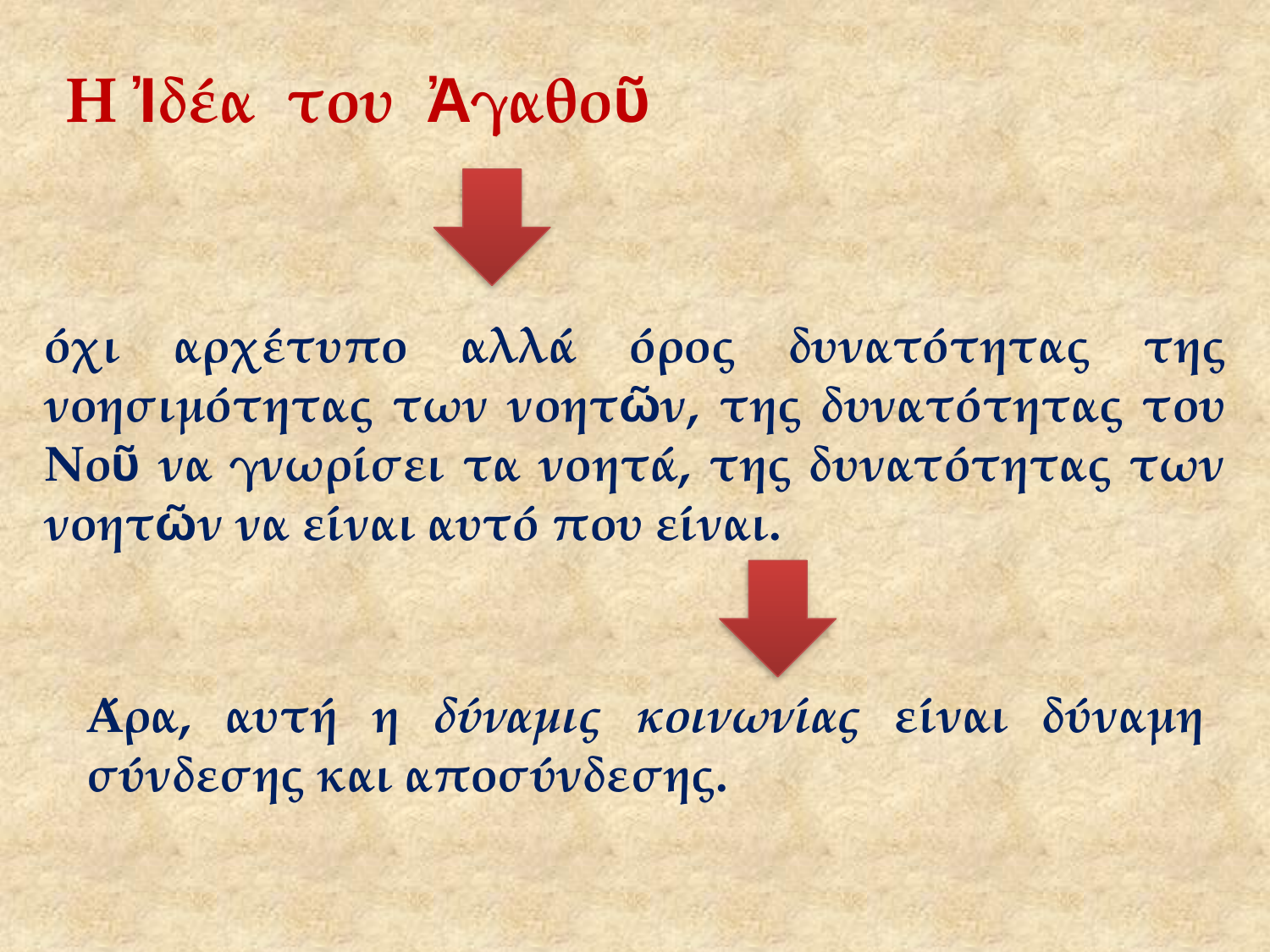

Η Ἰδέα  του  Ἀγαθοῦ

όχι αρχέτυπο αλλά όρος δυνατότητας της νοησιμότητας των νοητῶν, της δυνατότητας του Νοῦ να γνωρίσει τα νοητά, της δυνατότητας των νοητῶν να είναι αυτό που είναι.

Άρα, αυτή η δύναμις κοινωνίας είναι δύναμη σύνδεσης και αποσύνδεσης.